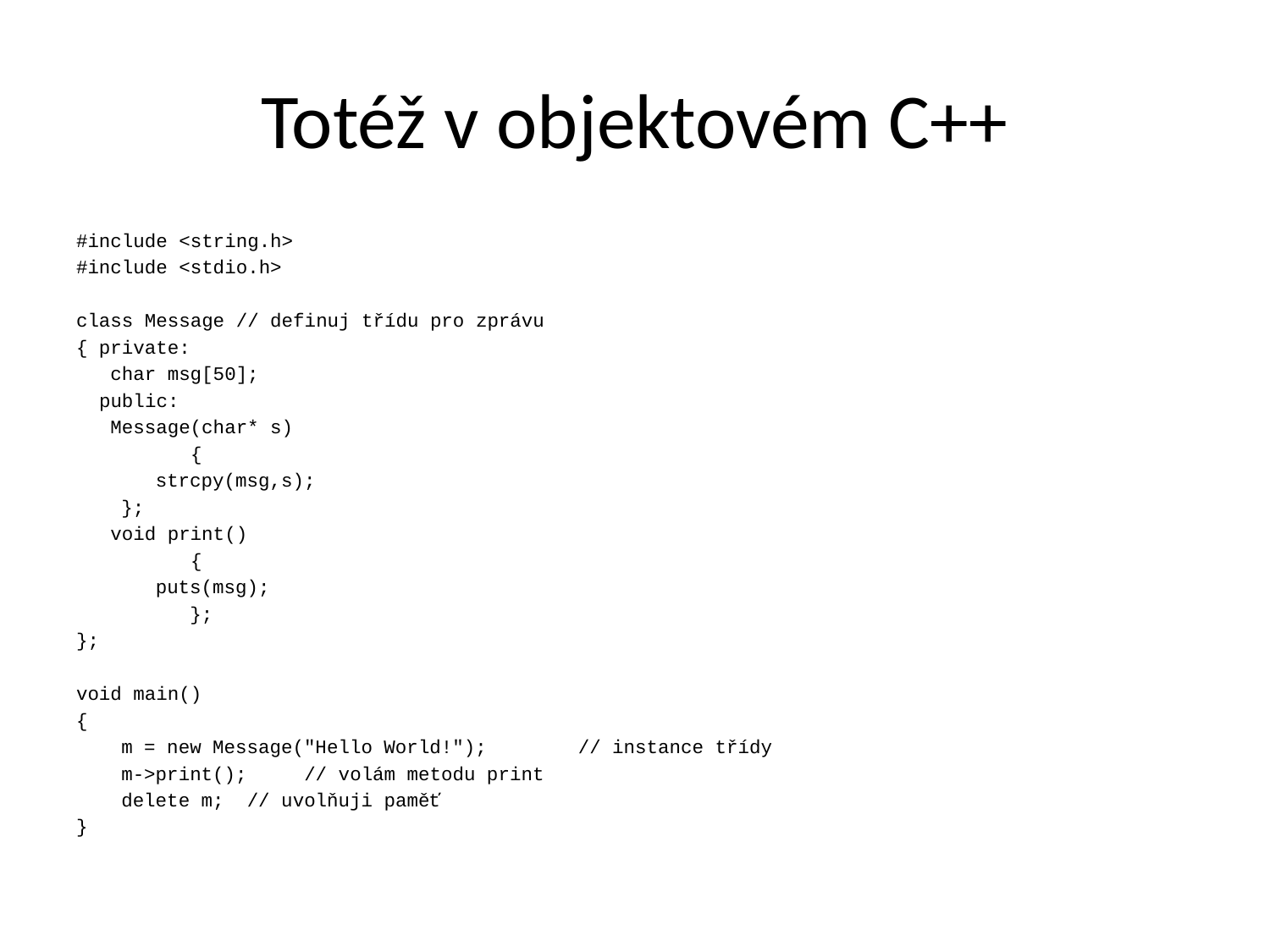

# Totéž v objektovém C++
#include <string.h>
#include <stdio.h>

class Message // definuj třídu pro zprávu
{ private:
   char msg[50];
  public:
   Message(char* s)
          {
		   strcpy(msg,s);
		};
   void print()
          {
		   puts(msg);
	      };
};

void main()
{
	m = new Message("Hello World!");        // instance třídy
	m->print(); 			 // volám metodu print
	delete m; 			 // uvolňuji paměť
}